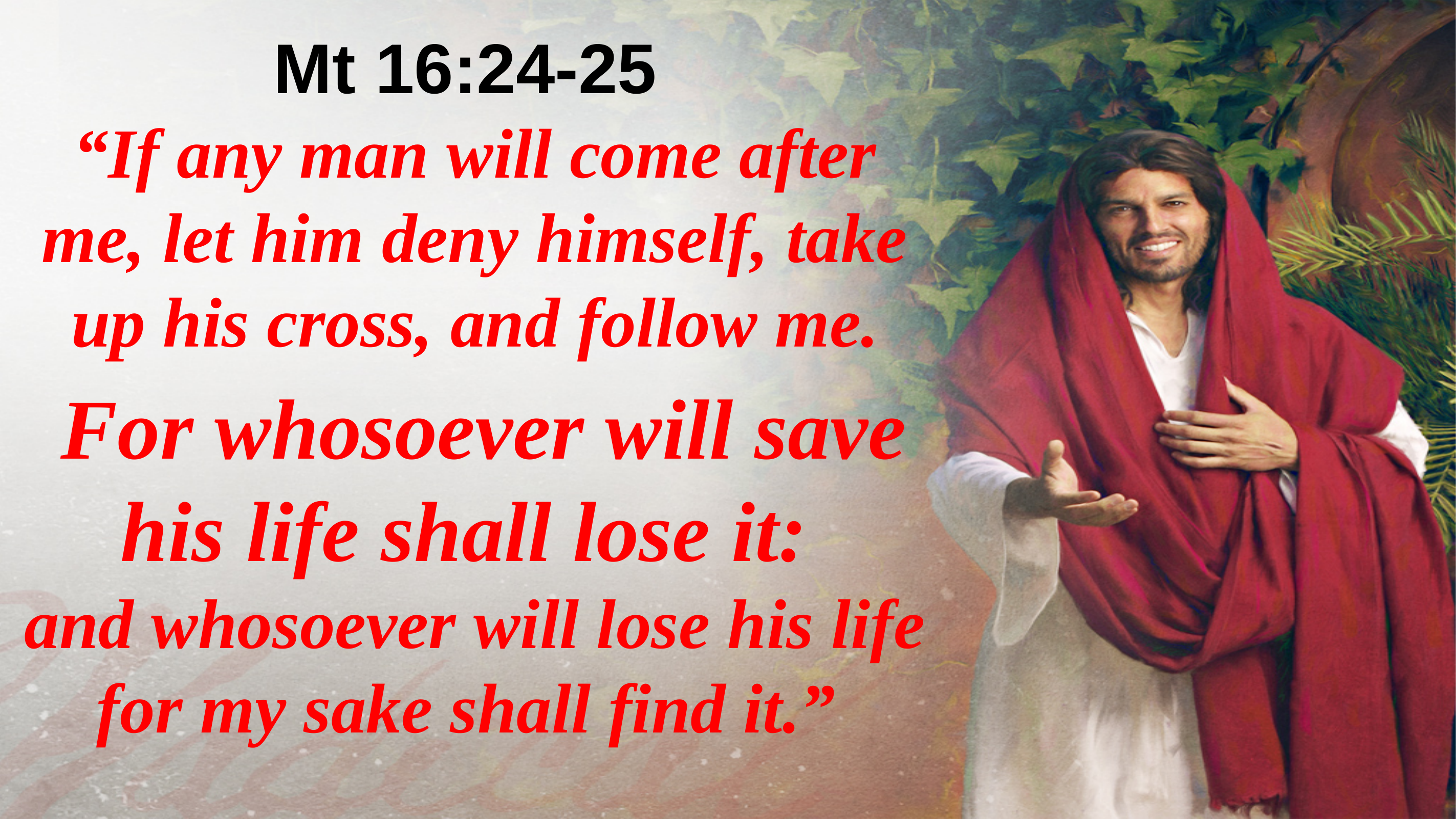

Mt 16:24-25
“If any man will come after me, let him deny himself, take up his cross, and follow me.
 For whosoever will save his life shall lose it:
and whosoever will lose his life for my sake shall find it.”